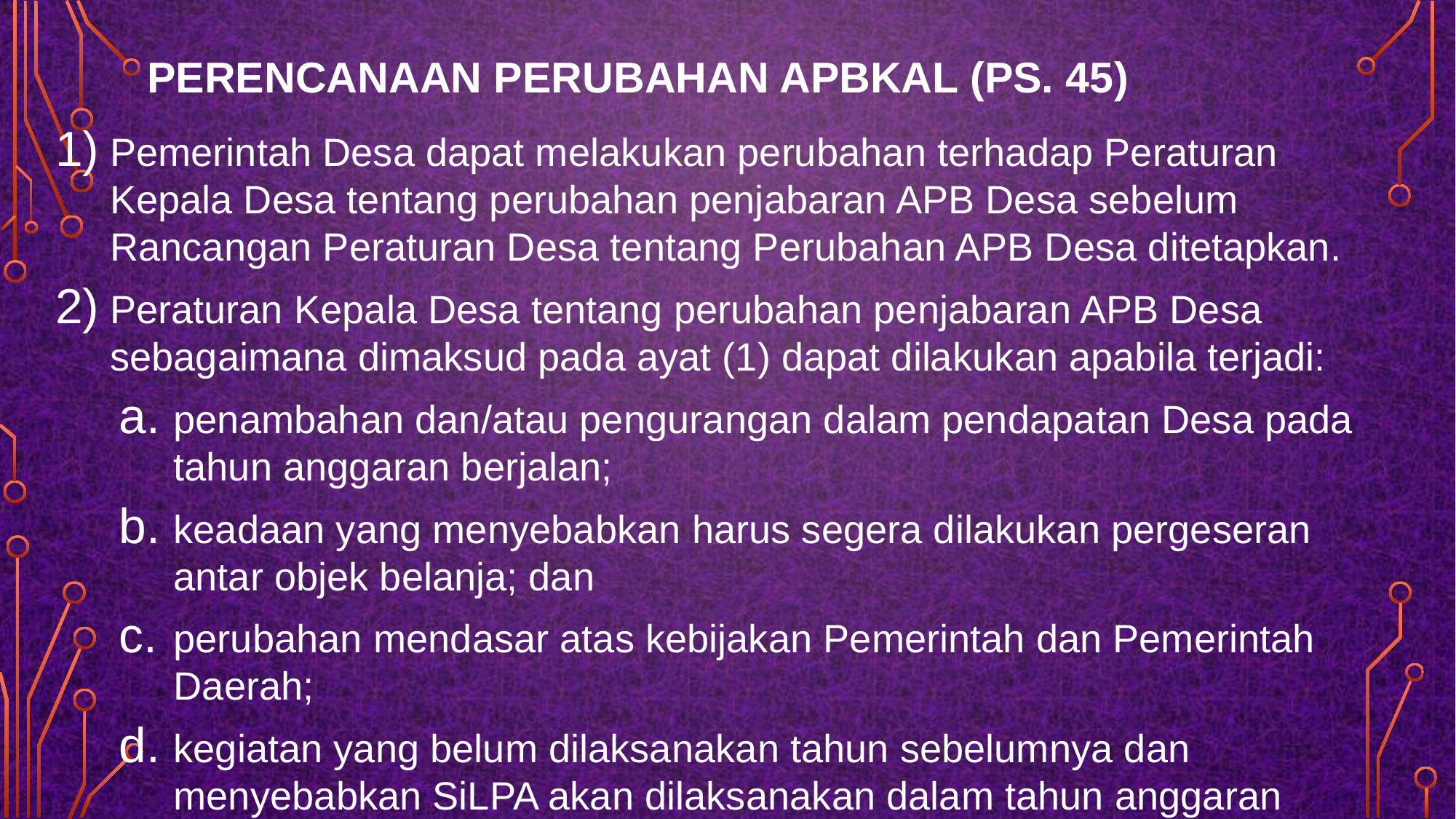

Perencanaan perubahan APBKal (Ps. 45)
Pemerintah Desa dapat melakukan perubahan terhadap Peraturan Kepala Desa tentang perubahan penjabaran APB Desa sebelum Rancangan Peraturan Desa tentang Perubahan APB Desa ditetapkan.
Peraturan Kepala Desa tentang perubahan penjabaran APB Desa sebagaimana dimaksud pada ayat (1) dapat dilakukan apabila terjadi:
penambahan dan/atau pengurangan dalam pendapatan Desa pada tahun anggaran berjalan;
keadaan yang menyebabkan harus segera dilakukan pergeseran antar objek belanja; dan
perubahan mendasar atas kebijakan Pemerintah dan Pemerintah Daerah;
kegiatan yang belum dilaksanakan tahun sebelumnya dan menyebabkan SiLPA akan dilaksanakan dalam tahun anggaran berjalan.